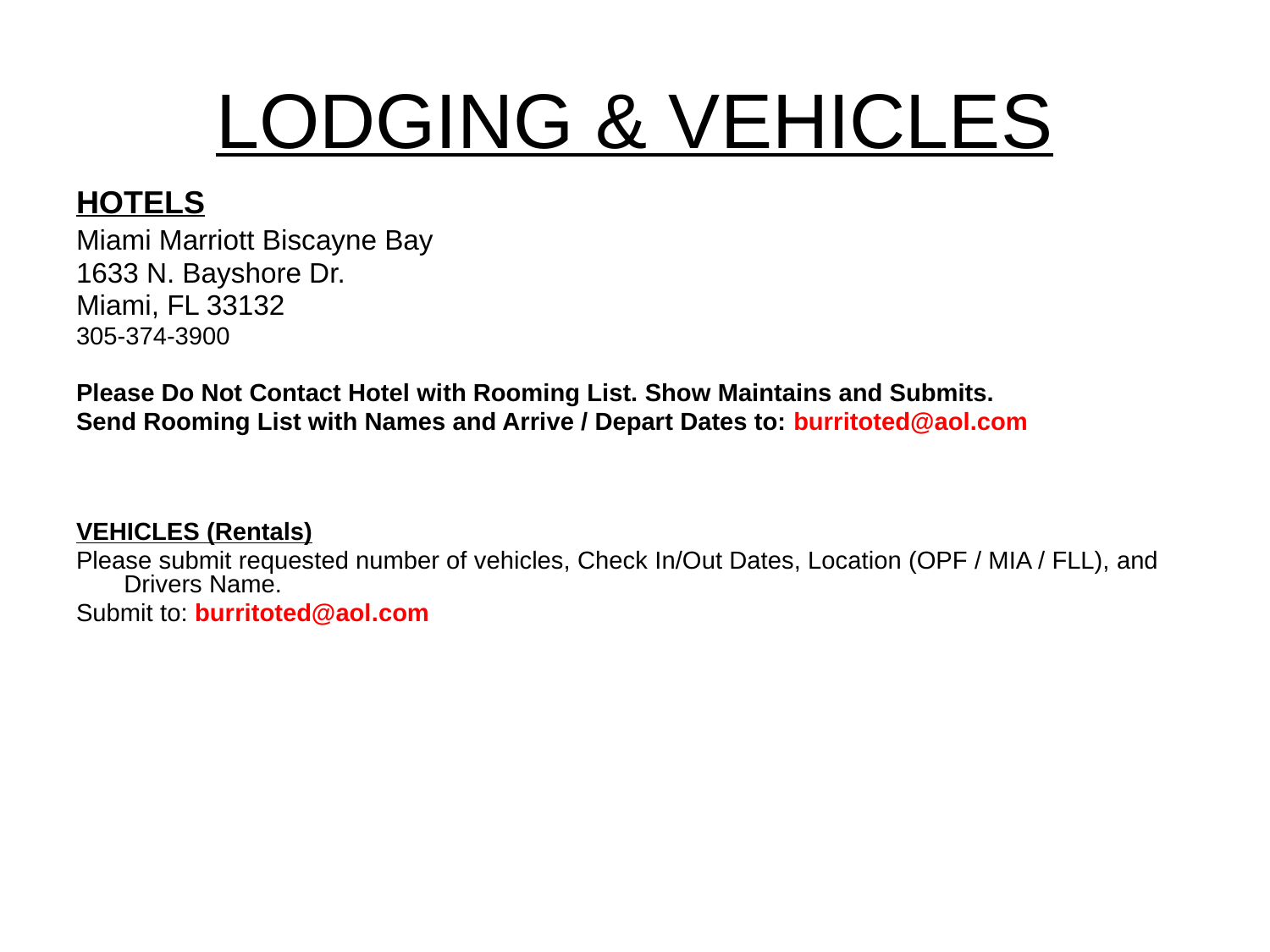

# LODGING & VEHICLES
HOTELS
Miami Marriott Biscayne Bay
1633 N. Bayshore Dr.
Miami, FL 33132
305-374-3900

Please Do Not Contact Hotel with Rooming List. Show Maintains and Submits.
Send Rooming List with Names and Arrive / Depart Dates to: burritoted@aol.com

VEHICLES (Rentals)
Please submit requested number of vehicles, Check In/Out Dates, Location (OPF / MIA / FLL), and Drivers Name.
Submit to: burritoted@aol.com